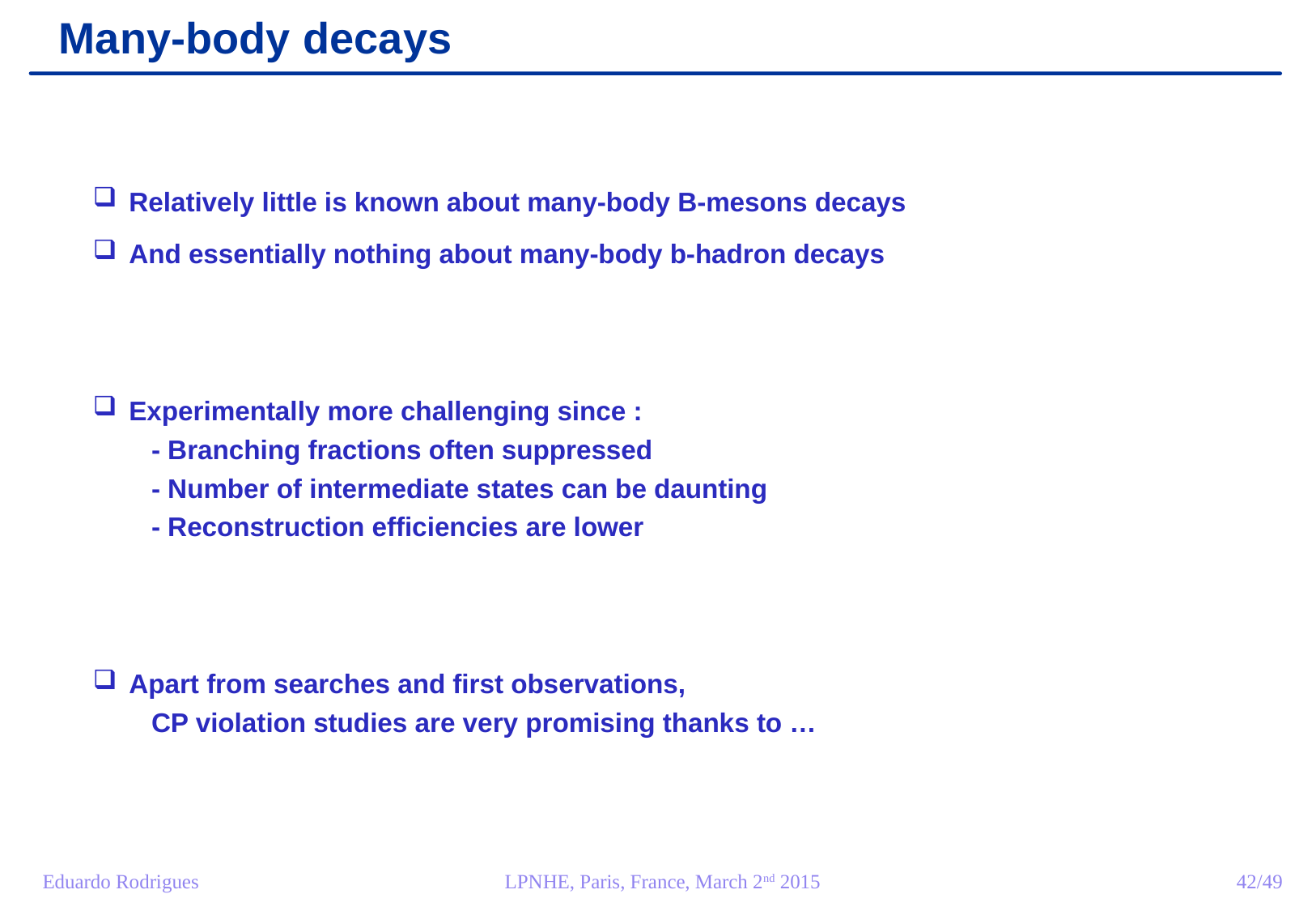

Many-body decays
 Relatively little is known about many-body B-mesons decays
 And essentially nothing about many-body b-hadron decays

 Experimentally more challenging since :
    - Branching fractions often suppressed
    - Number of intermediate states can be daunting
    - Reconstruction efficiencies are lower

 Apart from searches and first observations,
    CP violation studies are very promising thanks to …